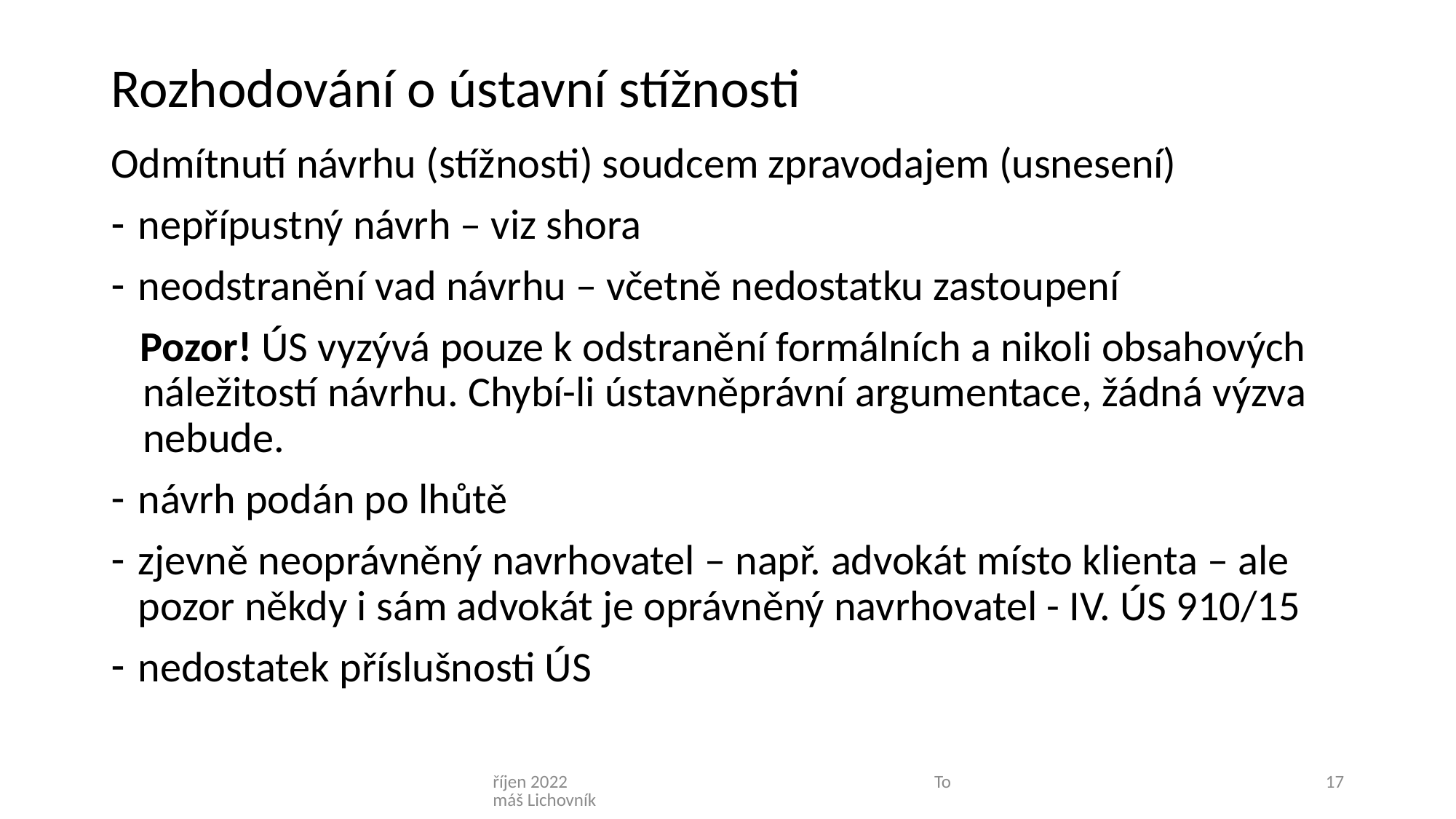

# Rozhodování o ústavní stížnosti
Odmítnutí návrhu (stížnosti) soudcem zpravodajem (usnesení)
nepřípustný návrh – viz shora
neodstranění vad návrhu – včetně nedostatku zastoupení
   Pozor! ÚS vyzývá pouze k odstranění formálních a nikoli obsahových   náležitostí návrhu. Chybí-li ústavněprávní argumentace, žádná výzva nebude.
návrh podán po lhůtě
zjevně neoprávněný navrhovatel – např. advokát místo klienta – ale pozor někdy i sám advokát je oprávněný navrhovatel - IV. ÚS 910/15
nedostatek příslušnosti ÚS

říjen 2022                                                                                        Tomáš Lichovník
17